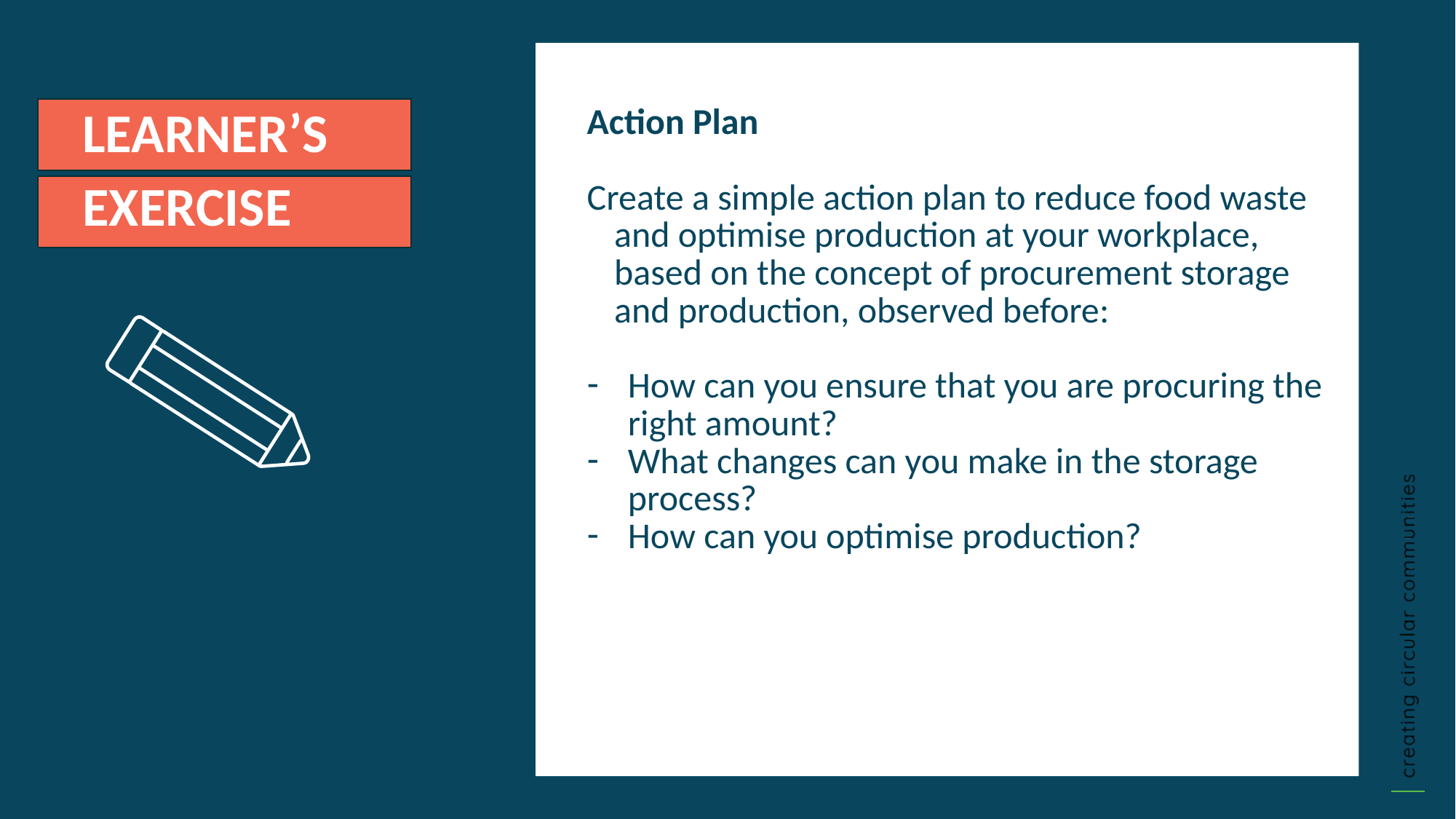

Action Plan

Create a simple action plan to reduce food waste and optimise production at your workplace, based on the concept of procurement storage and production, observed before:

How can you ensure that you are procuring the right amount?
What changes can you make in the storage process?
How can you optimise production?

LEARNER’S
EXERCISE